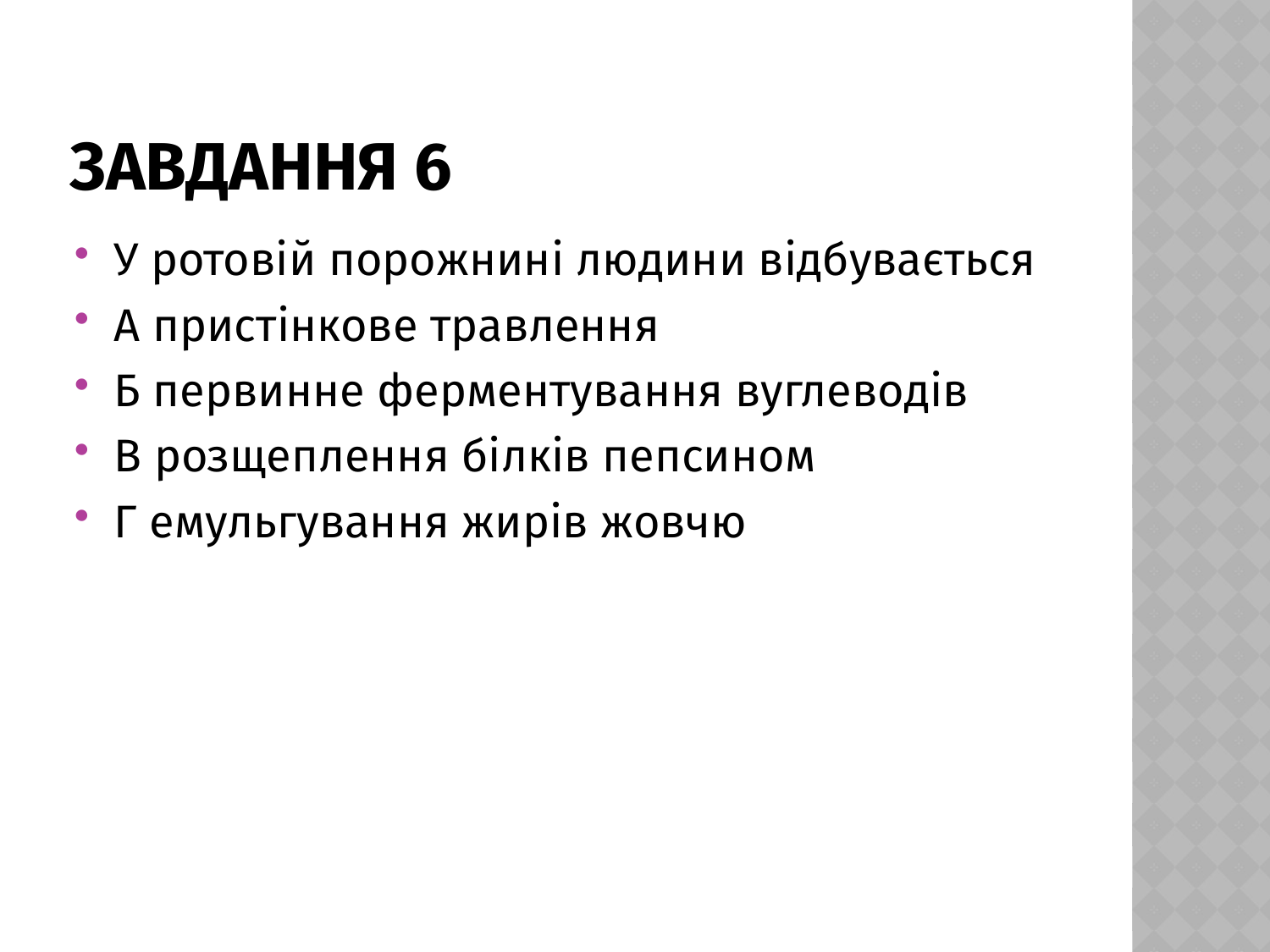

# Завдання 6
У ротовій порожнині людини відбувається
А пристінкове травлення
Б первинне ферментування вуглеводів
В розщеплення білків пепсином
Г емульгування жирів жовчю